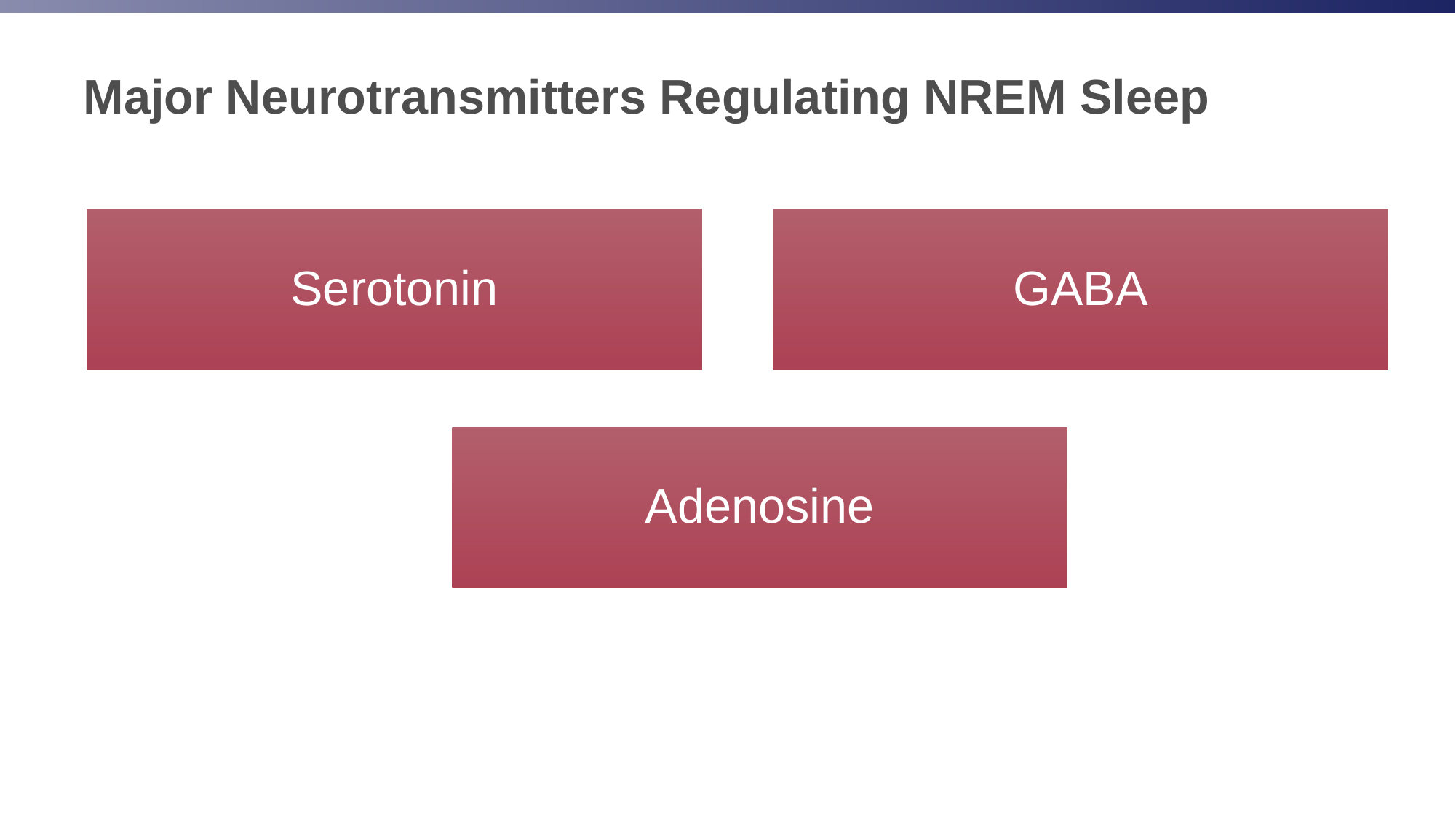

# Major Neurotransmitters Regulating NREM Sleep
Serotonin
GABA
Adenosine